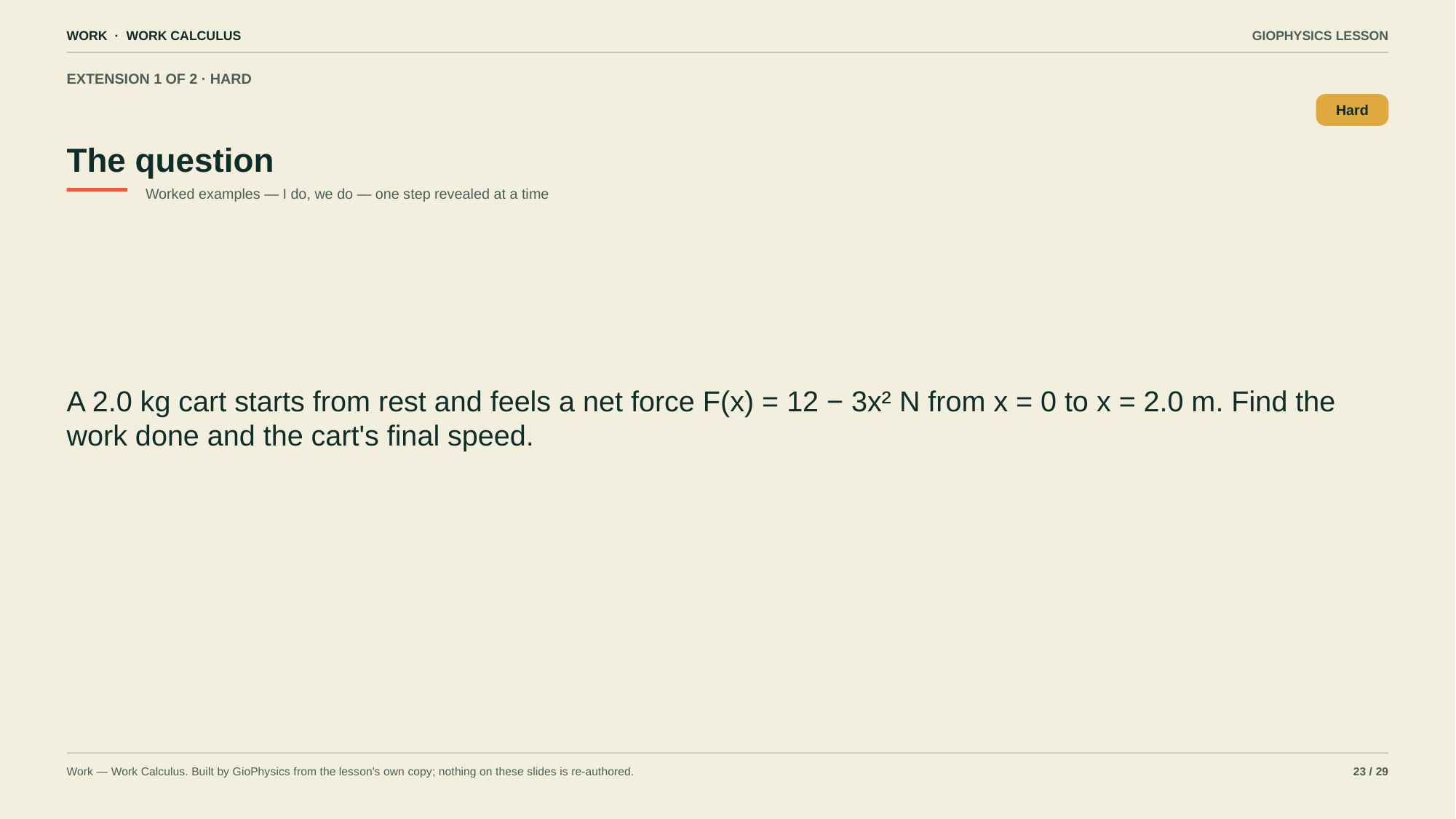

WORK  ·  WORK CALCULUS
GIOPHYSICS LESSON

EXTENSION 1 OF 2 · HARD
The question

Hard
Worked examples — I do, we do — one step revealed at a time

A 2.0 kg cart starts from rest and feels a net force F(x) = 12 − 3x² N from x = 0 to x = 2.0 m. Find the work done and the cart's final speed.

Work — Work Calculus. Built by GioPhysics from the lesson's own copy; nothing on these slides is re-authored.
23 / 29